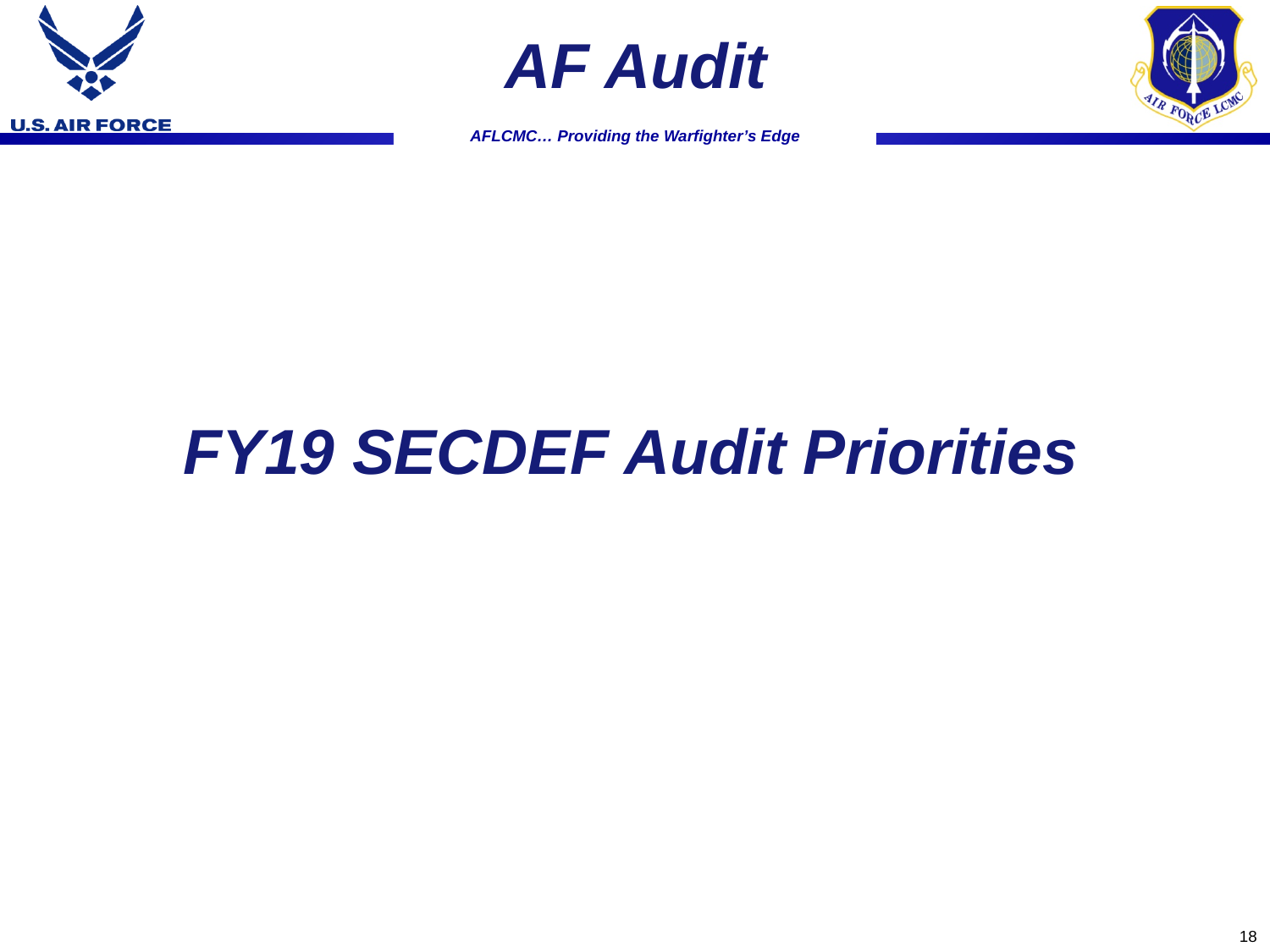

AF Audit
FY19 SECDEF Audit Priorities
18